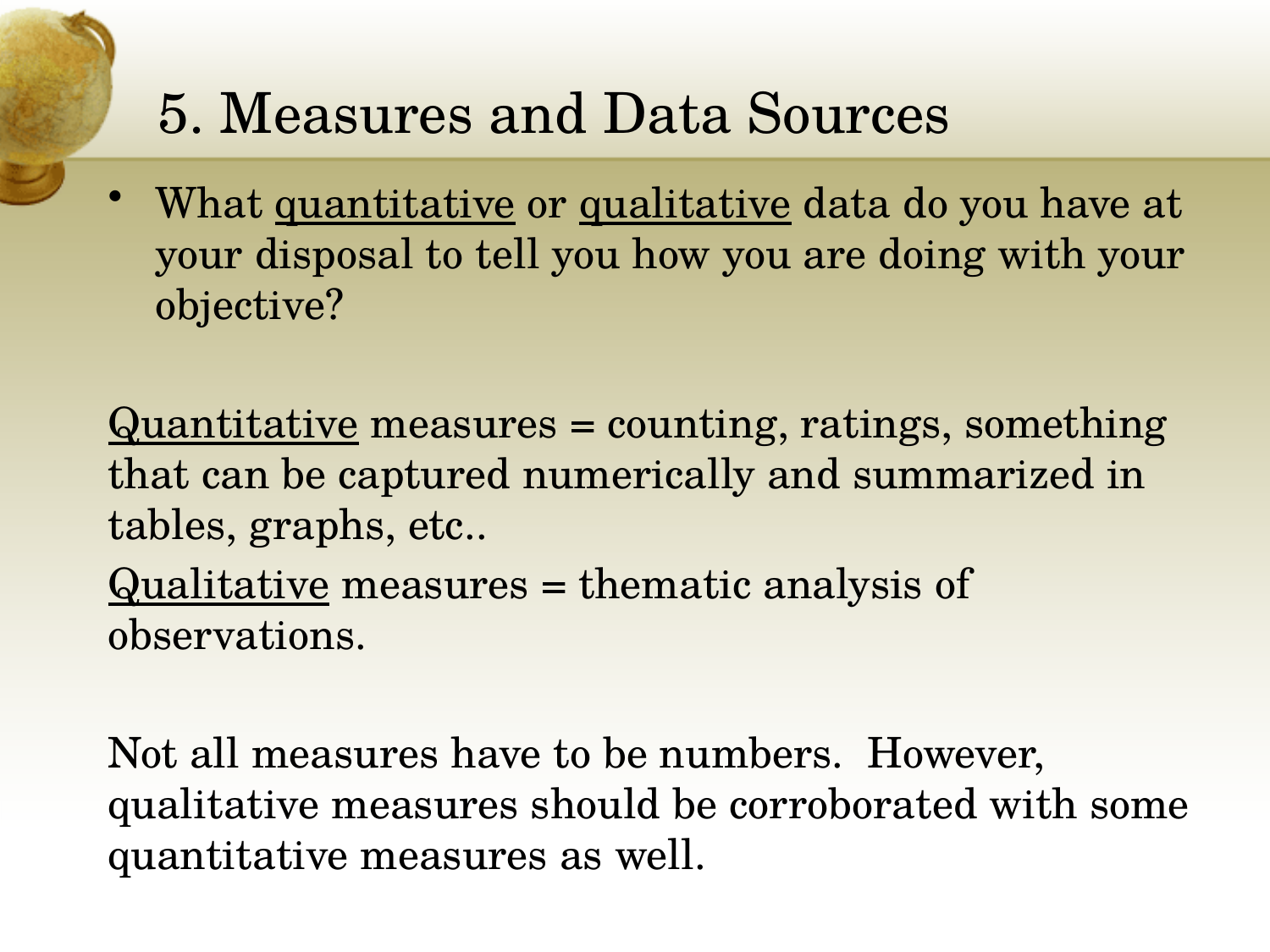

# 5. Measures and Data Sources
What quantitative or qualitative data do you have at your disposal to tell you how you are doing with your objective?

Quantitative measures = counting, ratings, something that can be captured numerically and summarized in tables, graphs, etc..
Qualitative measures = thematic analysis of observations.

Not all measures have to be numbers.  However, qualitative measures should be corroborated with some quantitative measures as well.